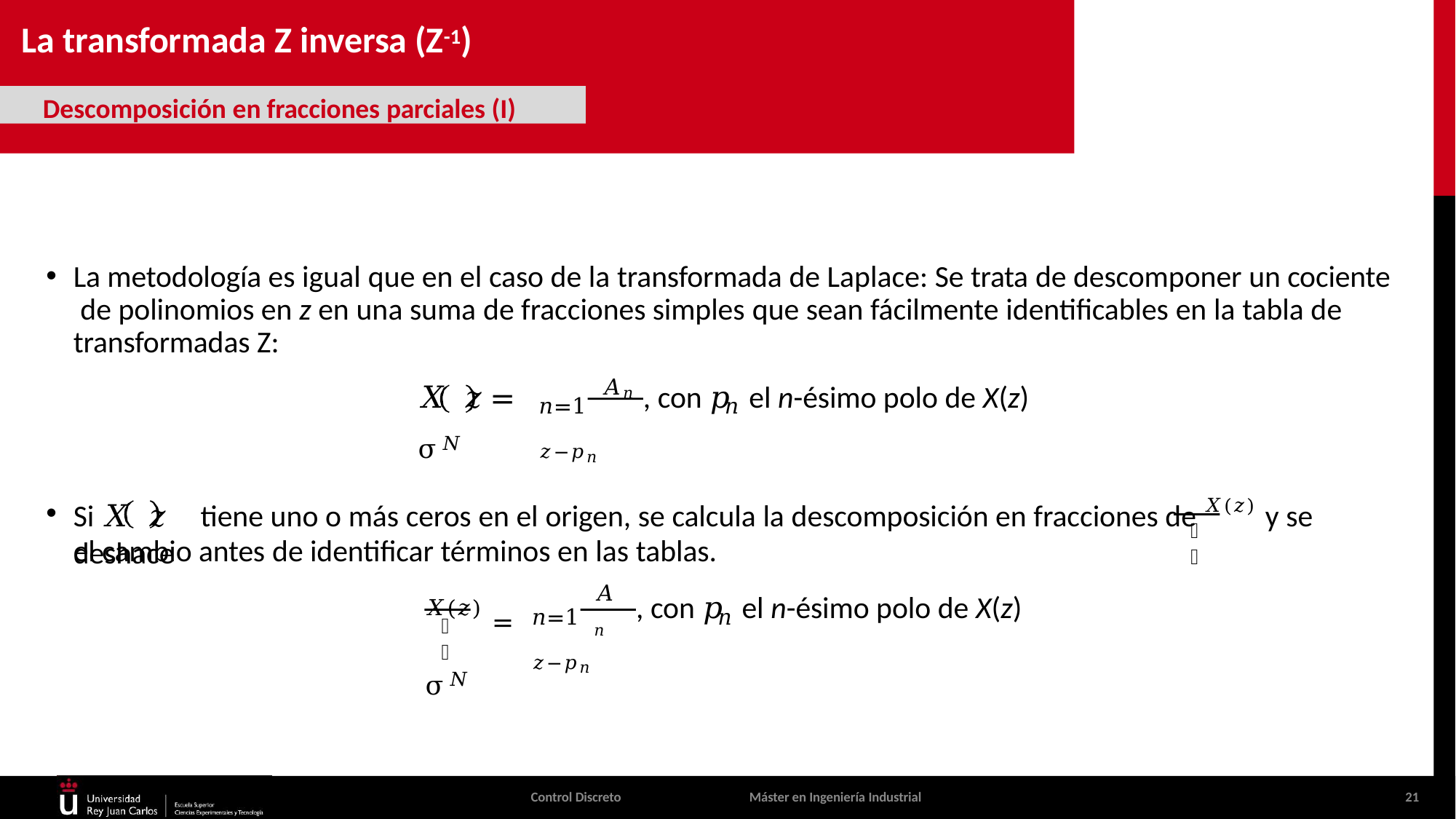

# La transformada Z inversa (Z-1)
Descomposición en fracciones parciales (I)
La metodología es igual que en el caso de la transformada de Laplace: Se trata de descomponer un cociente  de polinomios en z en una suma de fracciones simples que sean fácilmente identificables en la tabla de  transformadas Z:
𝐴𝑛
𝑋 𝑧	= σ𝑁
, con 𝑝	el n-ésimo polo de X(z)

𝑛
𝑛=1 𝑧−𝑝𝑛

Si 𝑋 𝑧	tiene uno o más ceros en el origen, se calcula la descomposición en fracciones de 𝑋(𝑧) y se deshace

𝑧
el cambio antes de identificar términos en las tablas.
𝑋(𝑧) = σ𝑁
𝐴𝑛
, con 𝑝	el n-ésimo polo de X(z)
𝑛
𝑛=1 𝑧−𝑝𝑛

𝑧
Control Discreto
Máster en Ingeniería Industrial
21